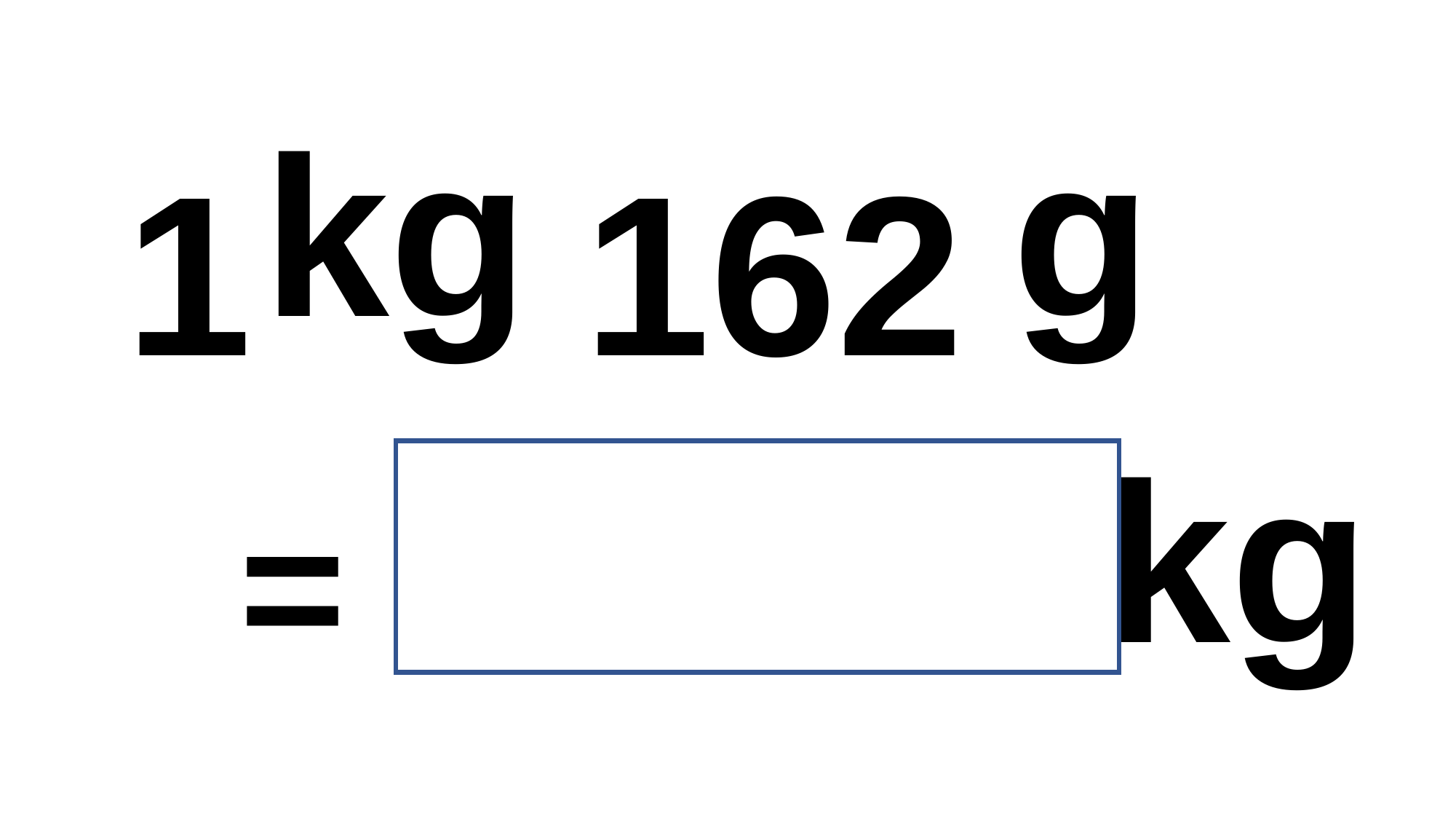

kg
g
1
162
kg
1.162

=